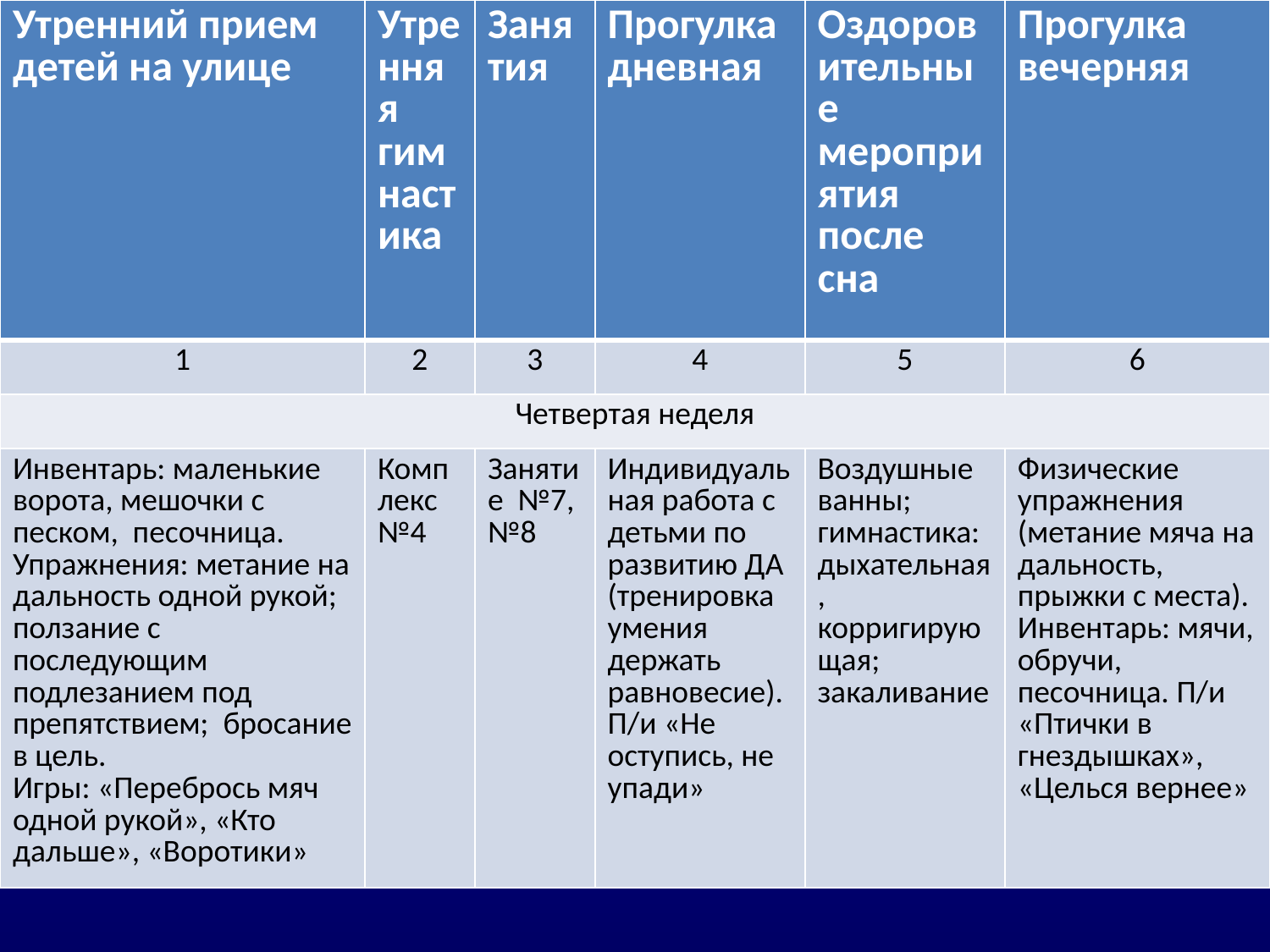

| Утренний прием детей на улице | Утренняя гимнастика | Занятия | Прогулка дневная | Оздоровительные мероприятия после сна | Прогулка вечерняя |
| --- | --- | --- | --- | --- | --- |
| 1 | 2 | 3 | 4 | 5 | 6 |
| Четвертая неделя |  |  |  |  |  |
| Инвентарь: маленькие ворота, мешочки с песком, песочница. Упражнения: метание на дальность одной рукой; ползание с последующим подлезанием под препятствием; бросание в цель. Игры: «Перебрось мяч одной рукой», «Кто дальше», «Воротики» | Комплекс №4 | Занятие №7, №8 | Индивидуальная работа с детьми по развитию ДА (тренировка умения держать равновесие). П/и «Не оступись, не упади» | Воздушные ванны; гимнастика: дыхательная, корригирующая; закаливание | Физические упражнения (метание мяча на дальность, прыжки с места). Инвентарь: мячи, обручи, песочница. П/и «Птички в гнездышках», «Целься вернее» |